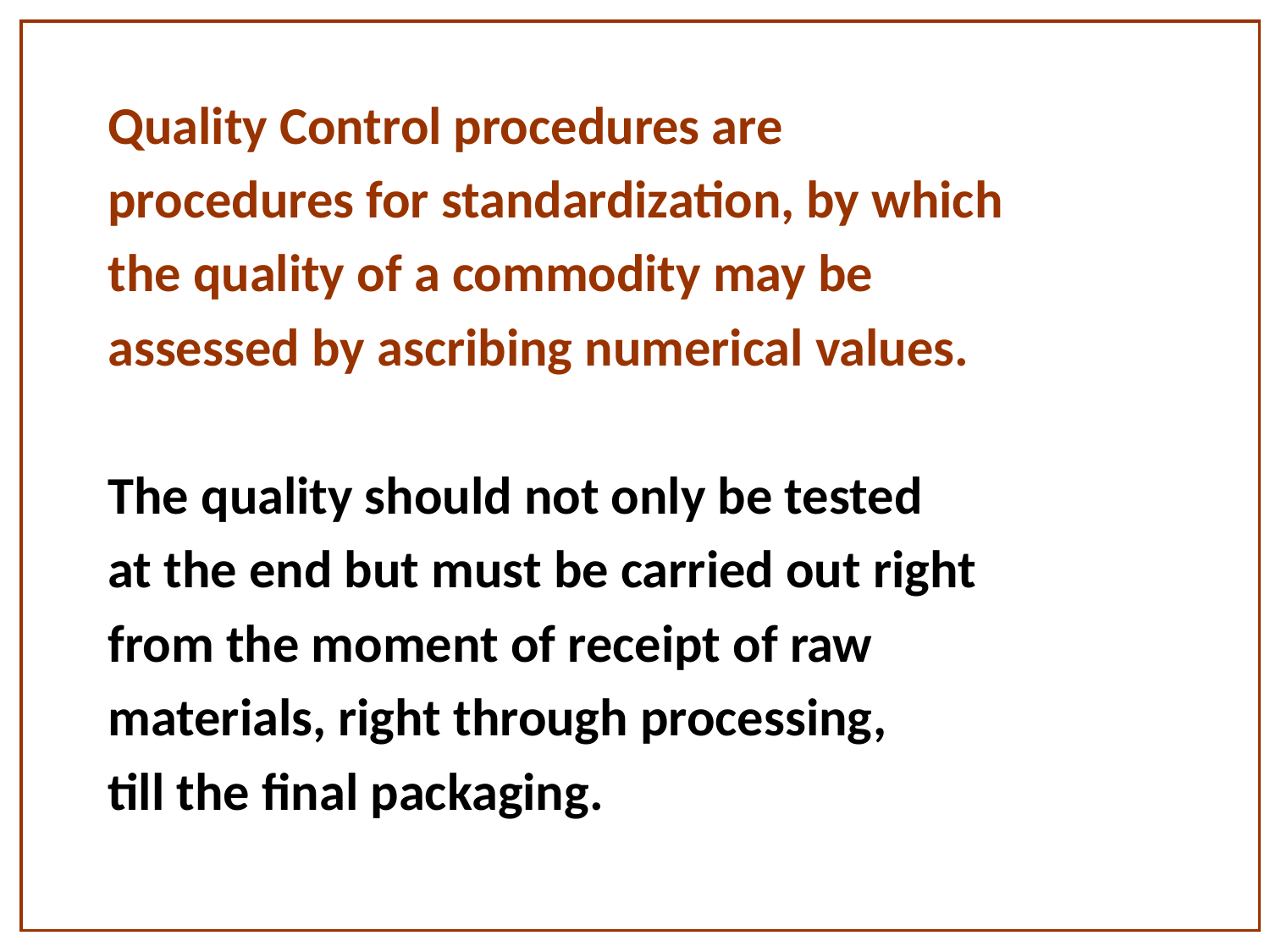

Quality Control procedures are
procedures for standardization, by which
the quality of a commodity may be
assessed by ascribing numerical values.

The quality should not only be tested
at the end but must be carried out right
from the moment of receipt of raw
materials, right through processing,
till the final packaging.